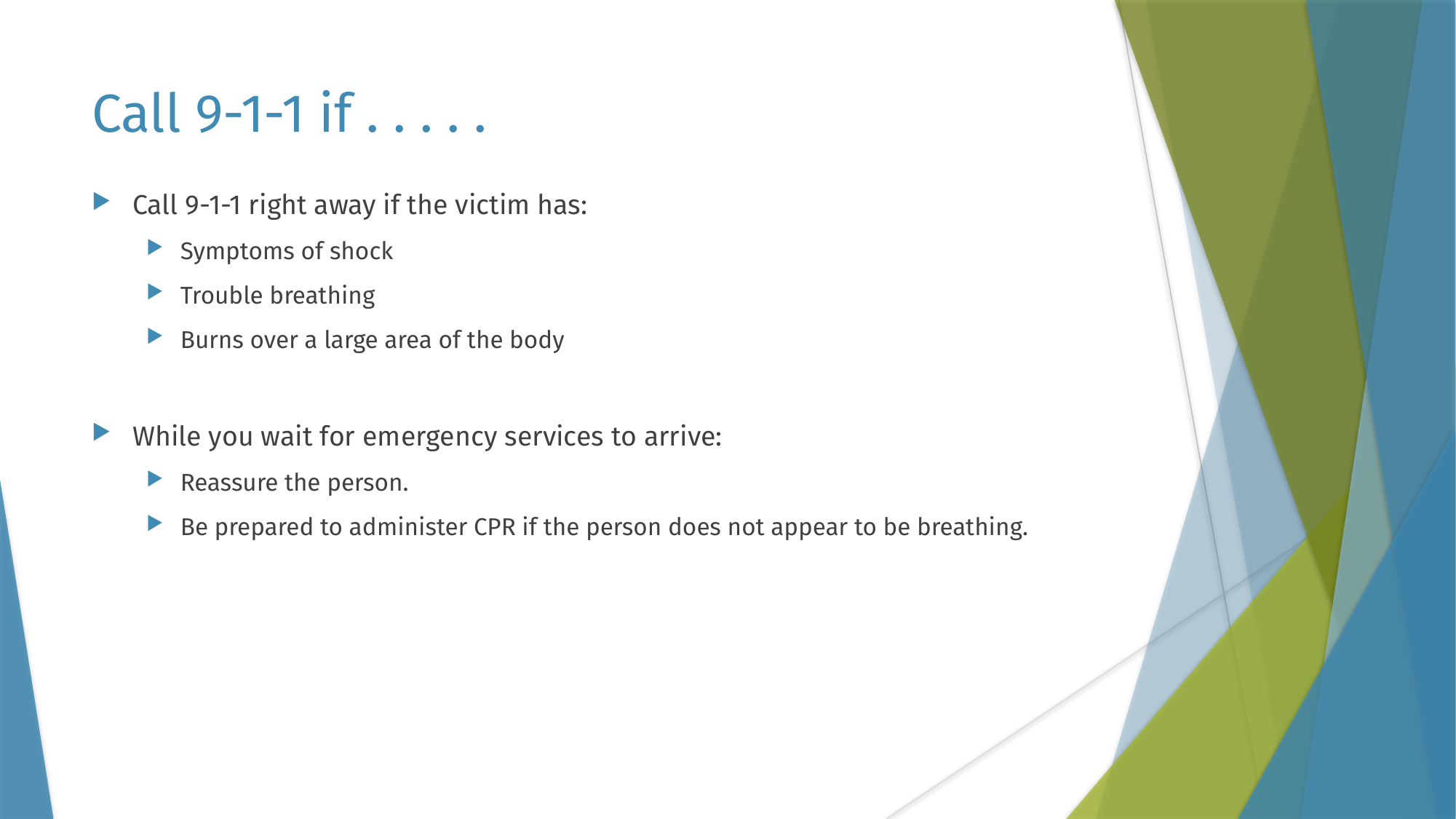

# Call 9-1-1 if . . . . .
Call 9-1-1 right away if the victim has:
Symptoms of shock
Trouble breathing
Burns over a large area of the body

While you wait for emergency services to arrive:
Reassure the person.
Be prepared to administer CPR if the person does not appear to be breathing.